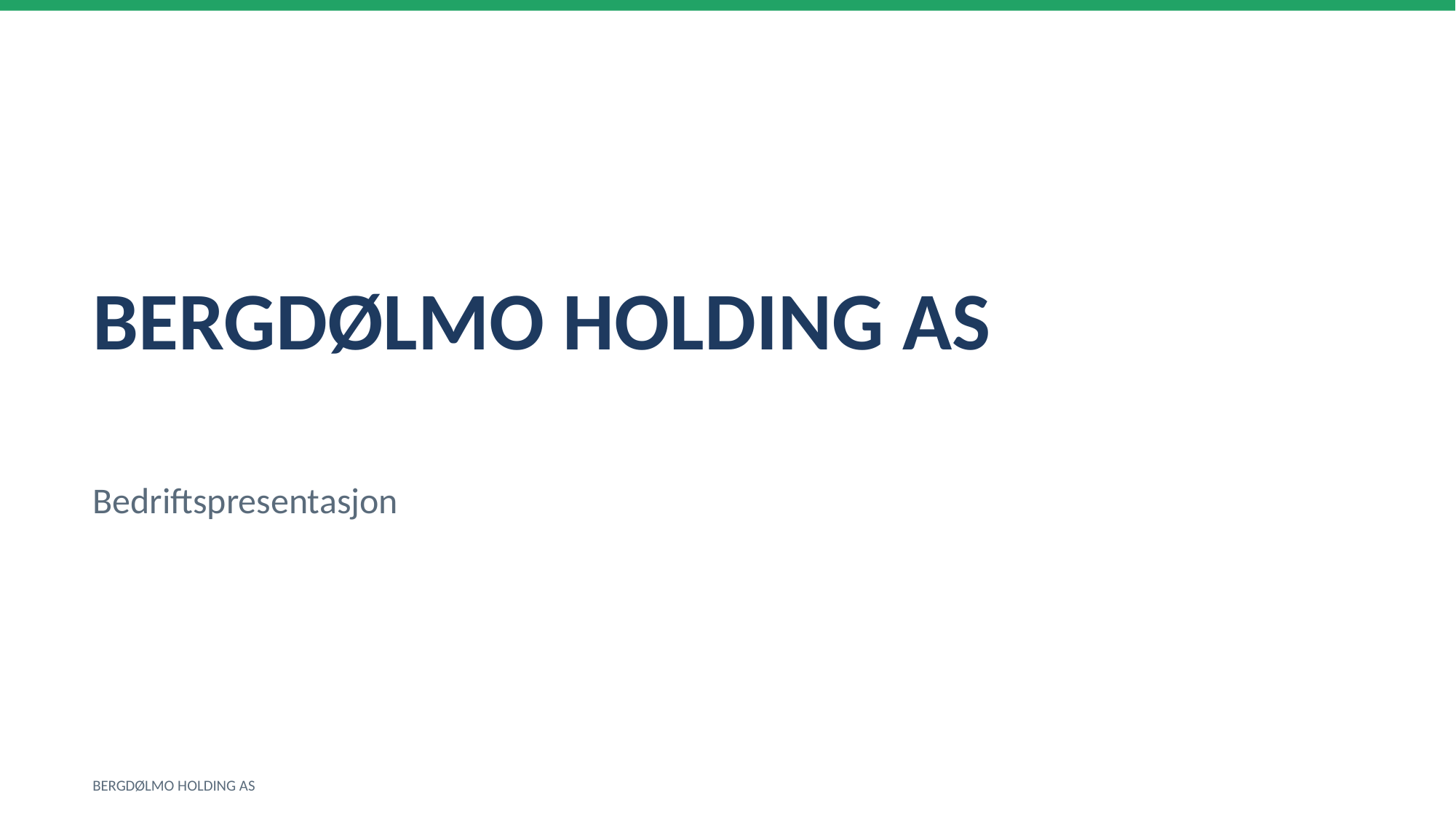

BERGDØLMO HOLDING AS
Bedriftspresentasjon
BERGDØLMO HOLDING AS